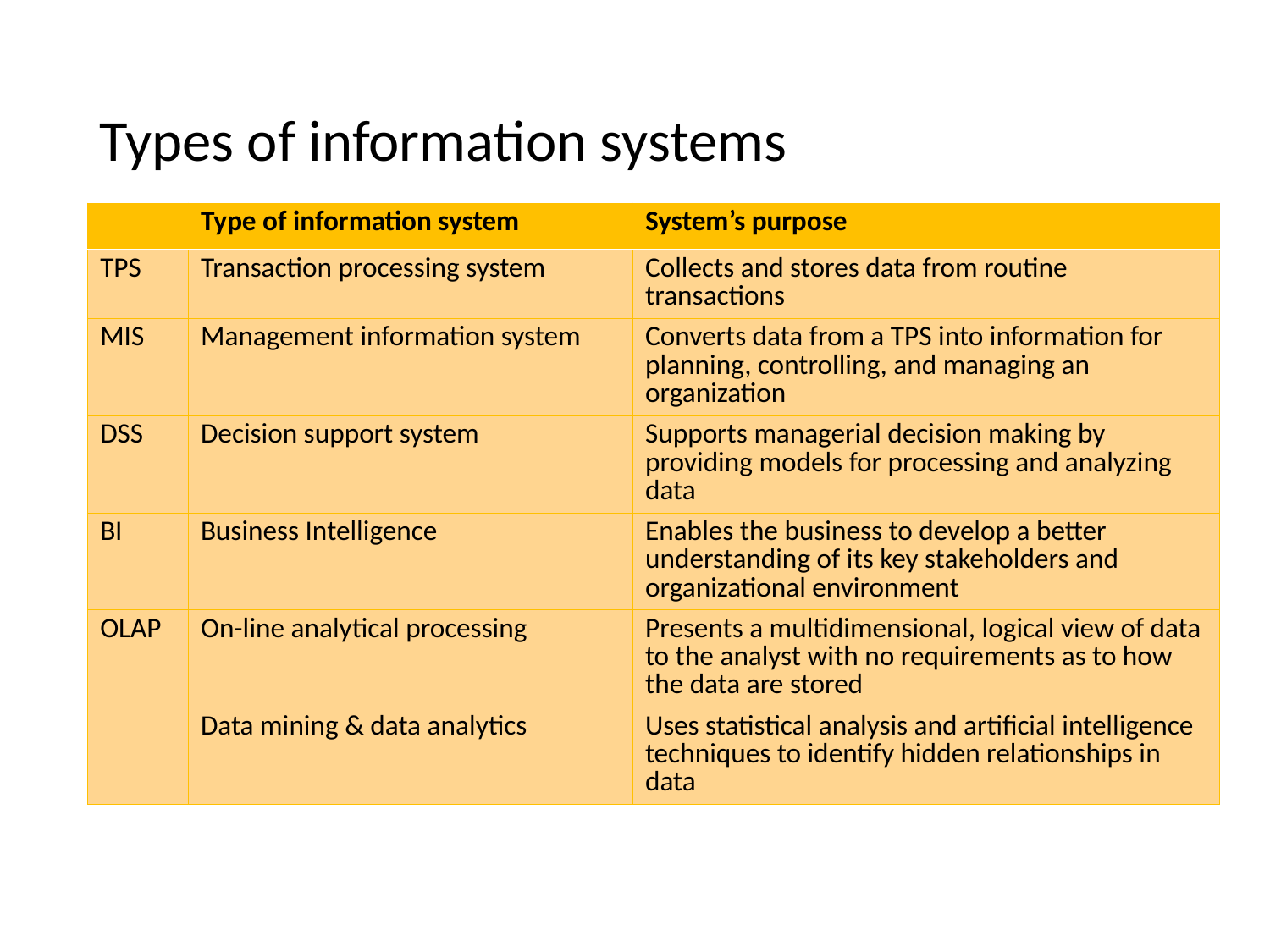

# Types of information systems
|  | Type of information system | System’s purpose |
| --- | --- | --- |
| TPS | Transaction processing system | Collects and stores data from routine transactions |
| MIS | Management information system | Converts data from a TPS into information for planning, controlling, and managing an organization |
| DSS | Decision support system | Supports managerial decision making by providing models for processing and analyzing data |
| BI | Business Intelligence | Enables the business to develop a better understanding of its key stakeholders and organizational environment |
| OLAP | On-line analytical processing | Presents a multidimensional, logical view of data to the analyst with no requirements as to how the data are stored |
|  | Data mining & data analytics | Uses statistical analysis and artificial intelligence techniques to identify hidden relationships in data |